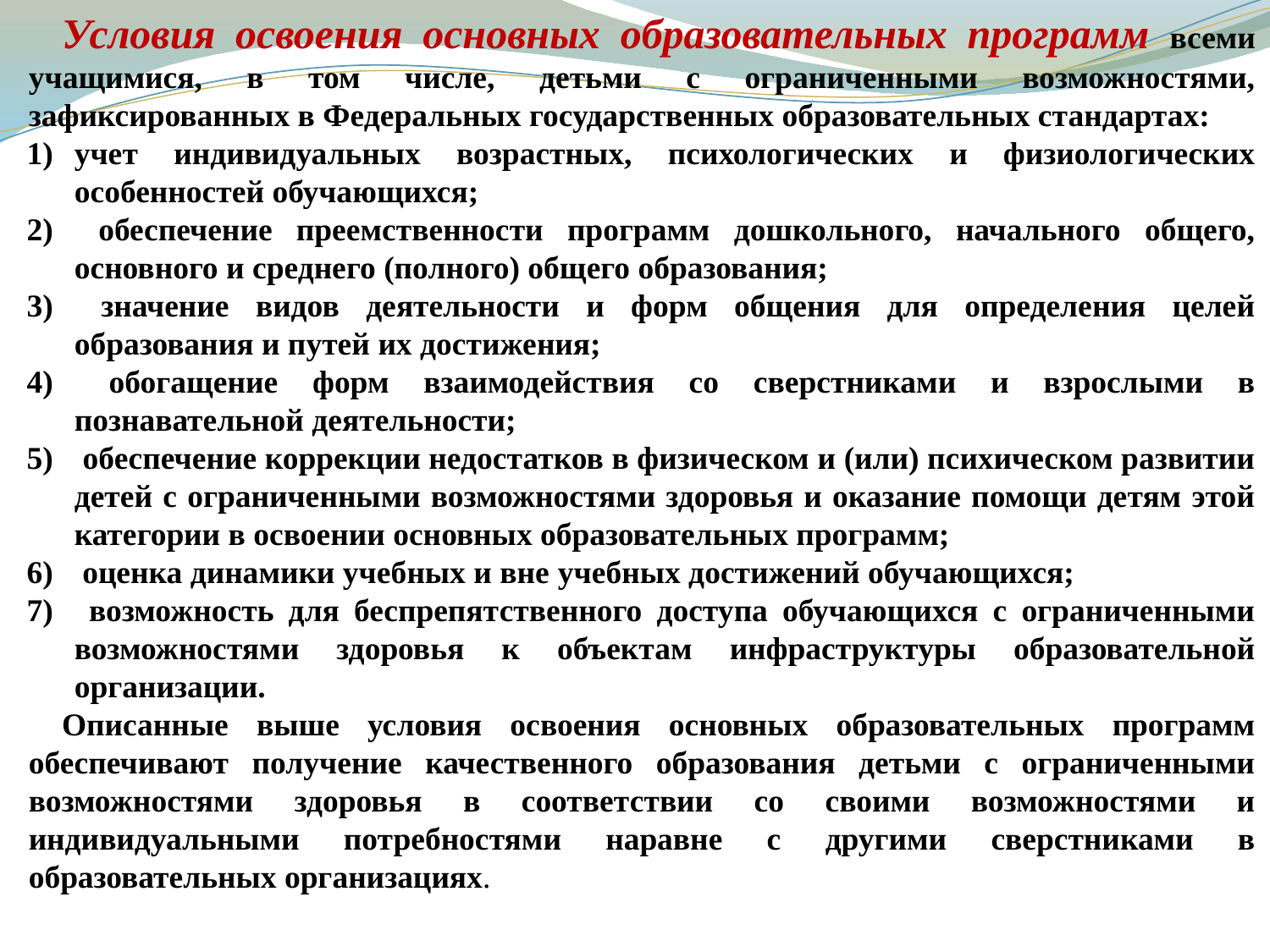

Условия освоения основных образовательных программ всеми учащимися, в том числе, детьми с ограниченными возможностями, зафиксированных в Федеральных государственных образовательных стандартах:
учет индивидуальных возрастных, психологических и физиологических особенностей обучающихся;
 обеспечение преемственности программ дошкольного, начального общего, основного и среднего (полного) общего образования;
 значение видов деятельности и форм общения для определения целей образования и путей их достижения;
 обогащение форм взаимодействия со сверстниками и взрослыми в познавательной деятельности;
 обеспечение коррекции недостатков в физическом и (или) психическом развитии детей с ограниченными возможностями здоровья и оказание помощи детям этой категории в освоении основных образовательных программ;
 оценка динамики учебных и вне учебных достижений обучающихся;
 возможность для беспрепятственного доступа обучающихся с ограниченными возможностями здоровья к объектам инфраструктуры образовательной организации.
Описанные выше условия освоения основных образовательных программ обеспечивают получение качественного образования детьми с ограниченными возможностями здоровья в соответствии со своими возможностями и индивидуальными потребностями наравне с другими сверстниками в образовательных организациях.